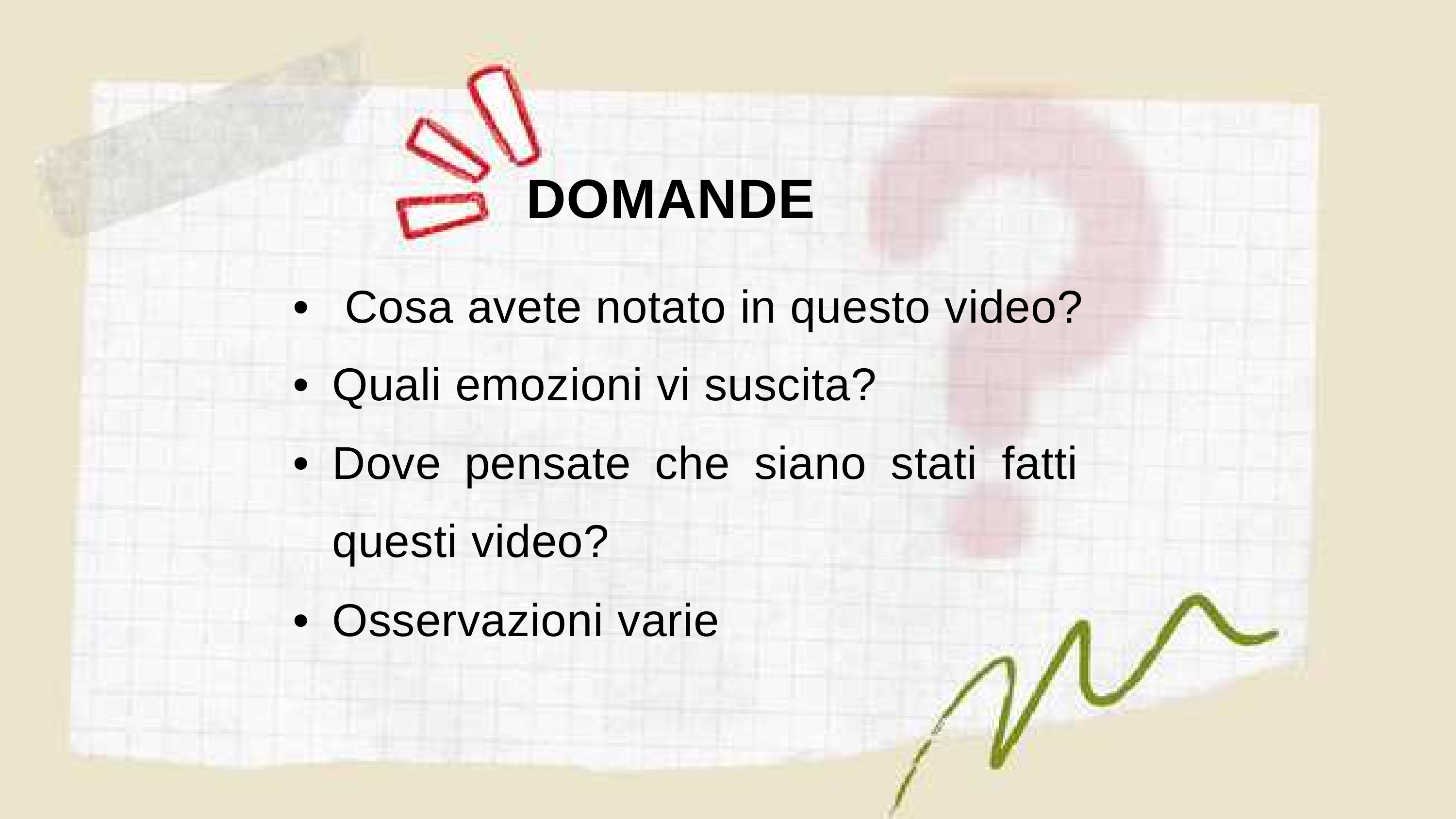

DOMANDE
• Cosa avete notato in questo video?
• Quali emozioni vi suscita?
• Dove pensate che siano stati fatti
questi video?
• Osservazioni varie